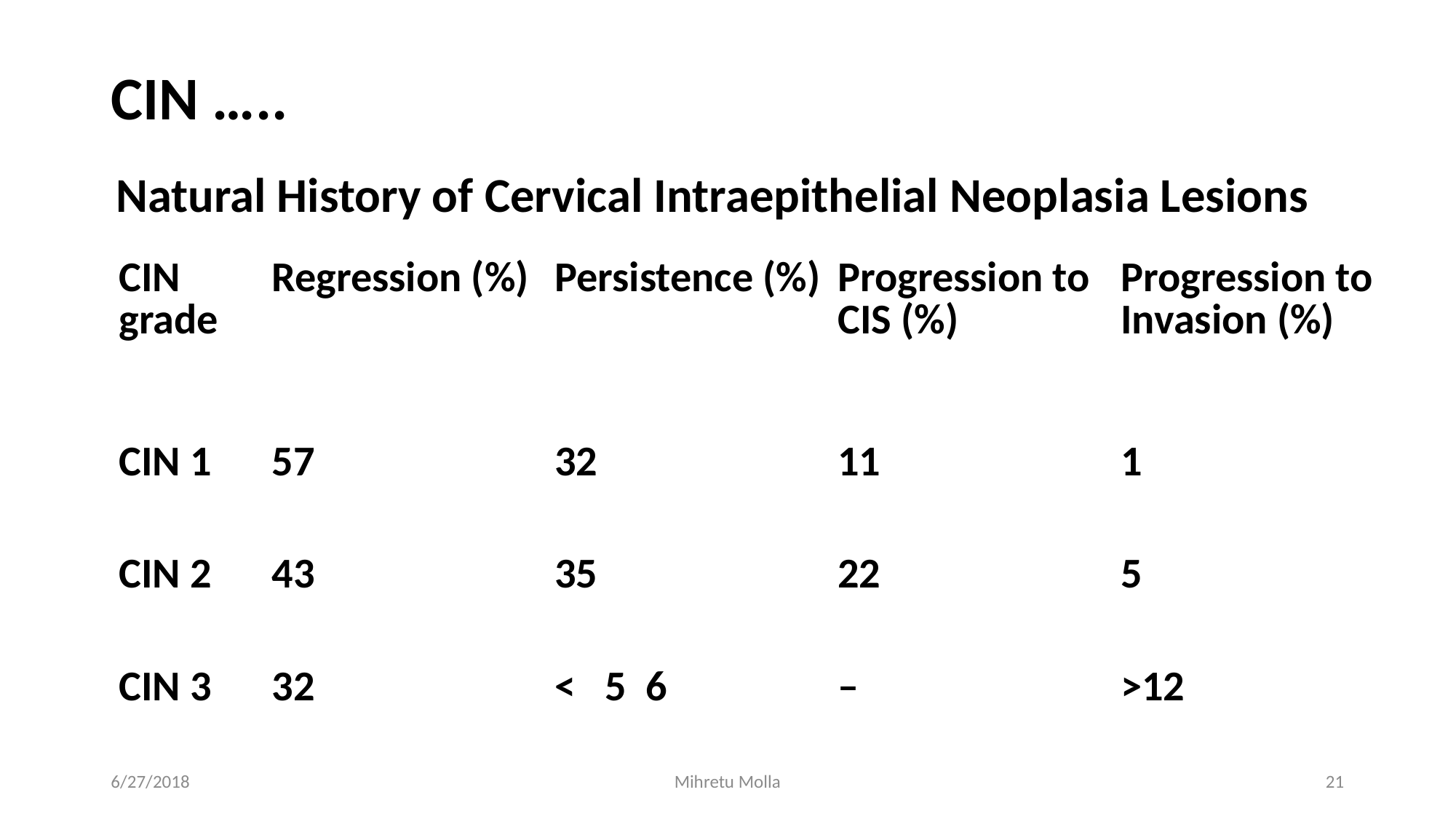

# CIN …..
| Natural History of Cervical Intraepithelial Neoplasia Lesions |  |  |  |  |
| --- | --- | --- | --- | --- |
| CIN grade | Regression (%) | Persistence (%) | Progression to CIS (%) | Progression to Invasion (%) |
| CIN 1 | 57 | 32 | 11 | 1 |
| CIN 2 | 43 | 35 | 22 | 5 |
| CIN 3 | 32 | < 5 6 | – | >12 |
6/27/2018
Mihretu Molla
21